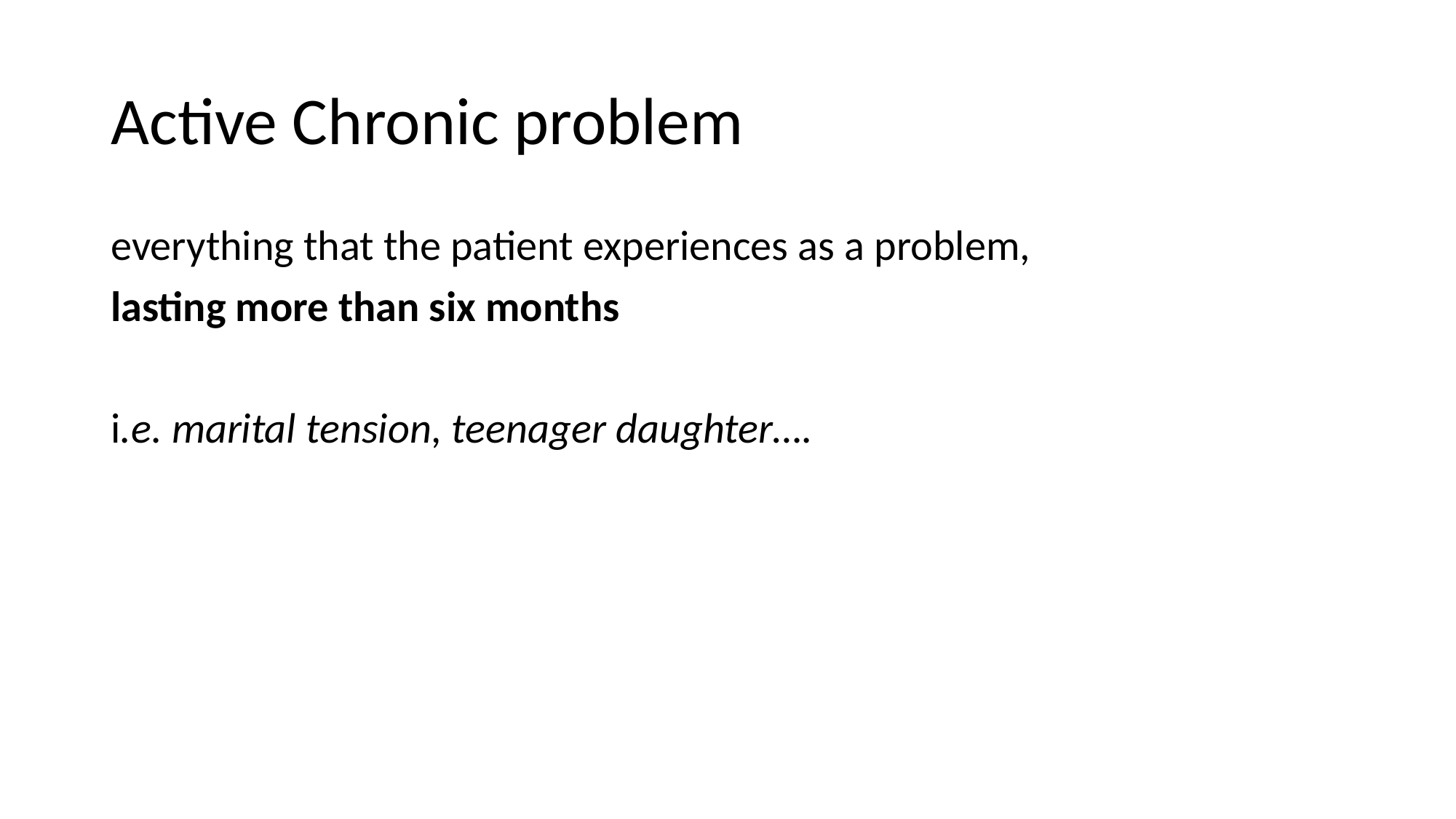

# Active Chronic problem
everything that the patient experiences as a problem,
lasting more than six months

i.e. marital tension, teenager daughter….